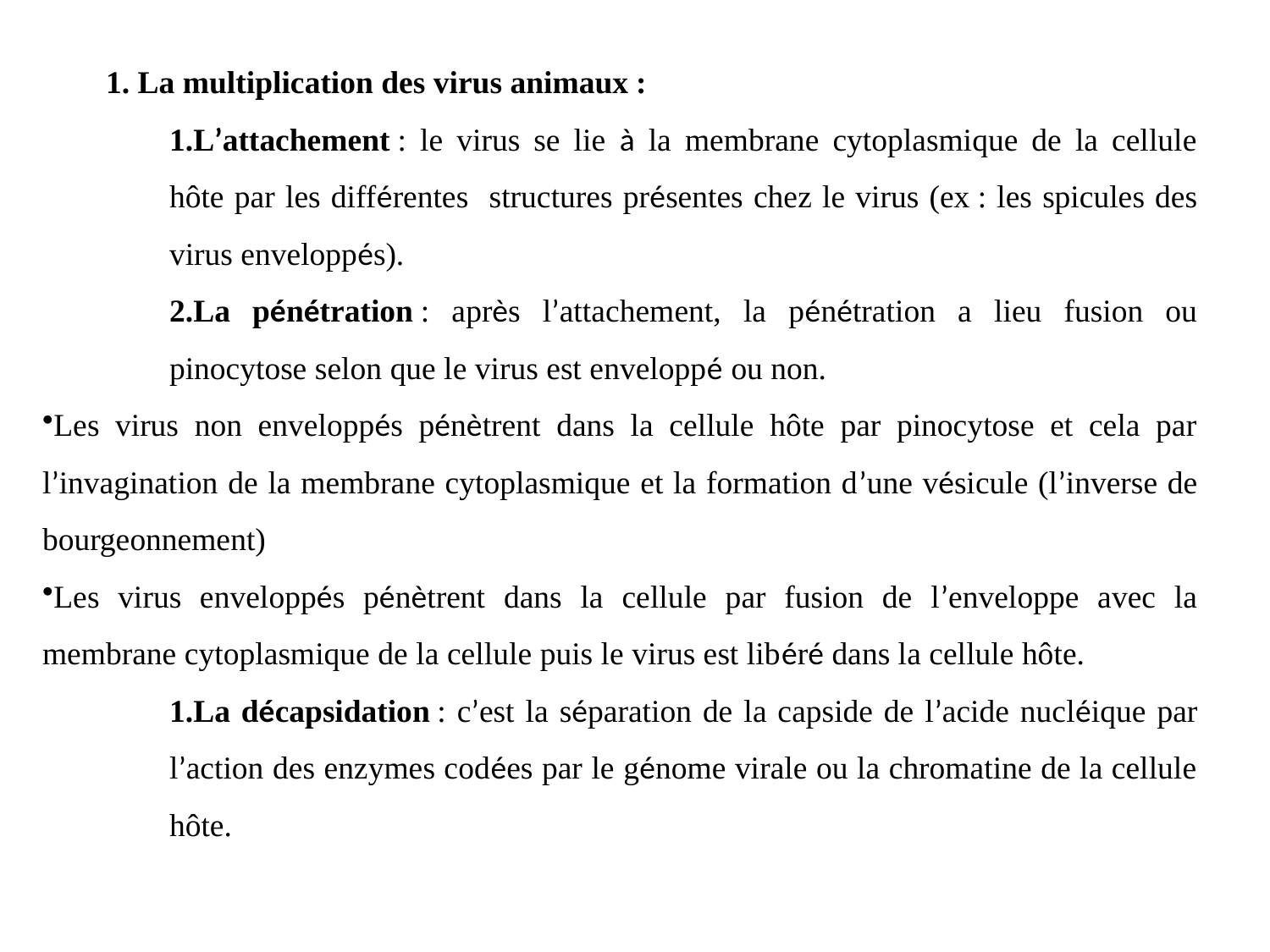

La multiplication des virus animaux :
L’attachement : le virus se lie à la membrane cytoplasmique de la cellule hôte par les différentes  structures présentes chez le virus (ex : les spicules des virus enveloppés).
La pénétration : après l’attachement, la pénétration a lieu fusion ou pinocytose selon que le virus est enveloppé ou non.
Les virus non enveloppés pénètrent dans la cellule hôte par pinocytose et cela par l’invagination de la membrane cytoplasmique et la formation d’une vésicule (l’inverse de bourgeonnement)
Les virus enveloppés pénètrent dans la cellule par fusion de l’enveloppe avec la membrane cytoplasmique de la cellule puis le virus est libéré dans la cellule hôte.
La décapsidation : c’est la séparation de la capside de l’acide nucléique par l’action des enzymes codées par le génome virale ou la chromatine de la cellule hôte.